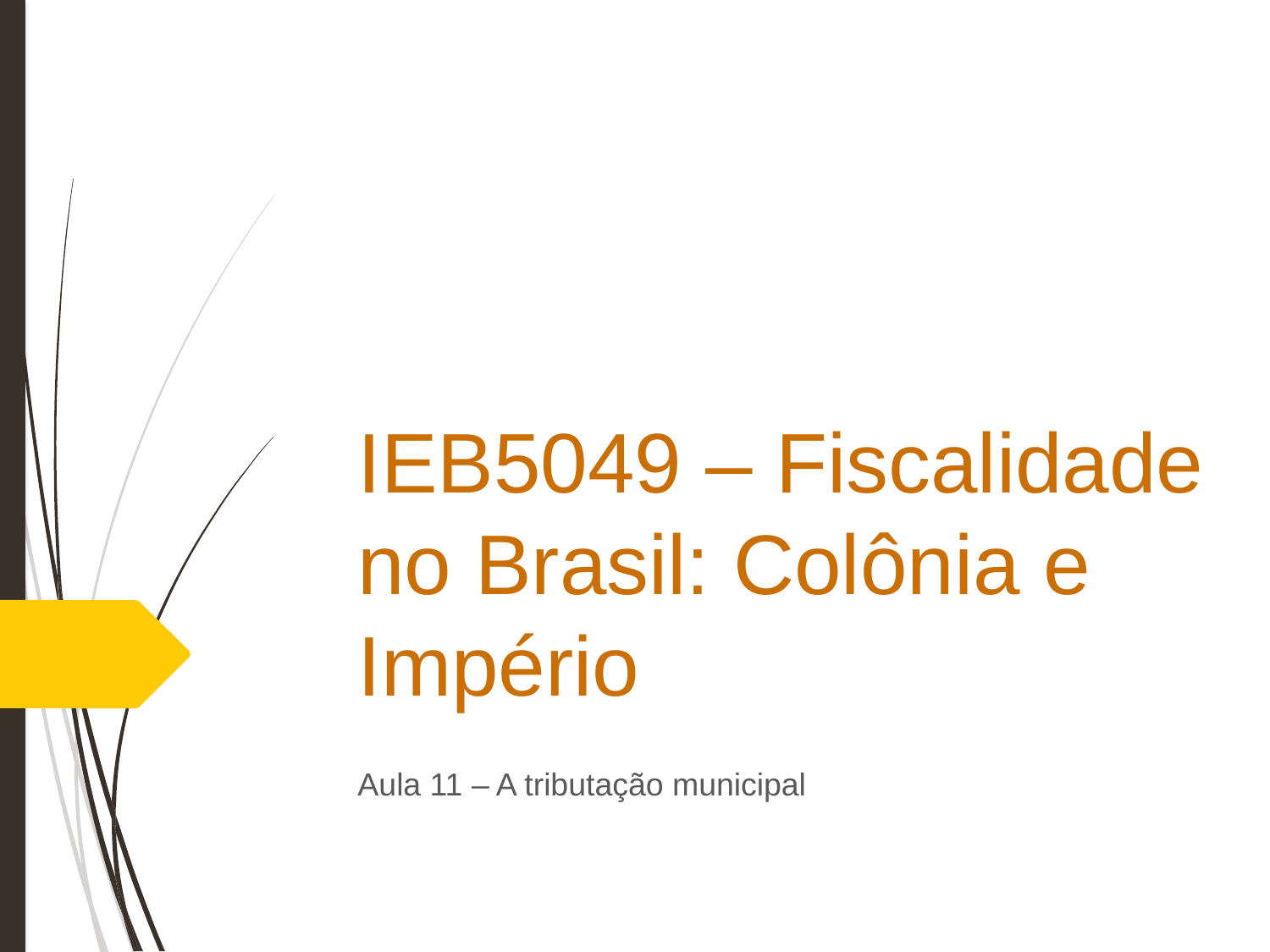

# IEB5049 – Fiscalidade no Brasil: Colônia e Império
Aula 11 – A tributação municipal